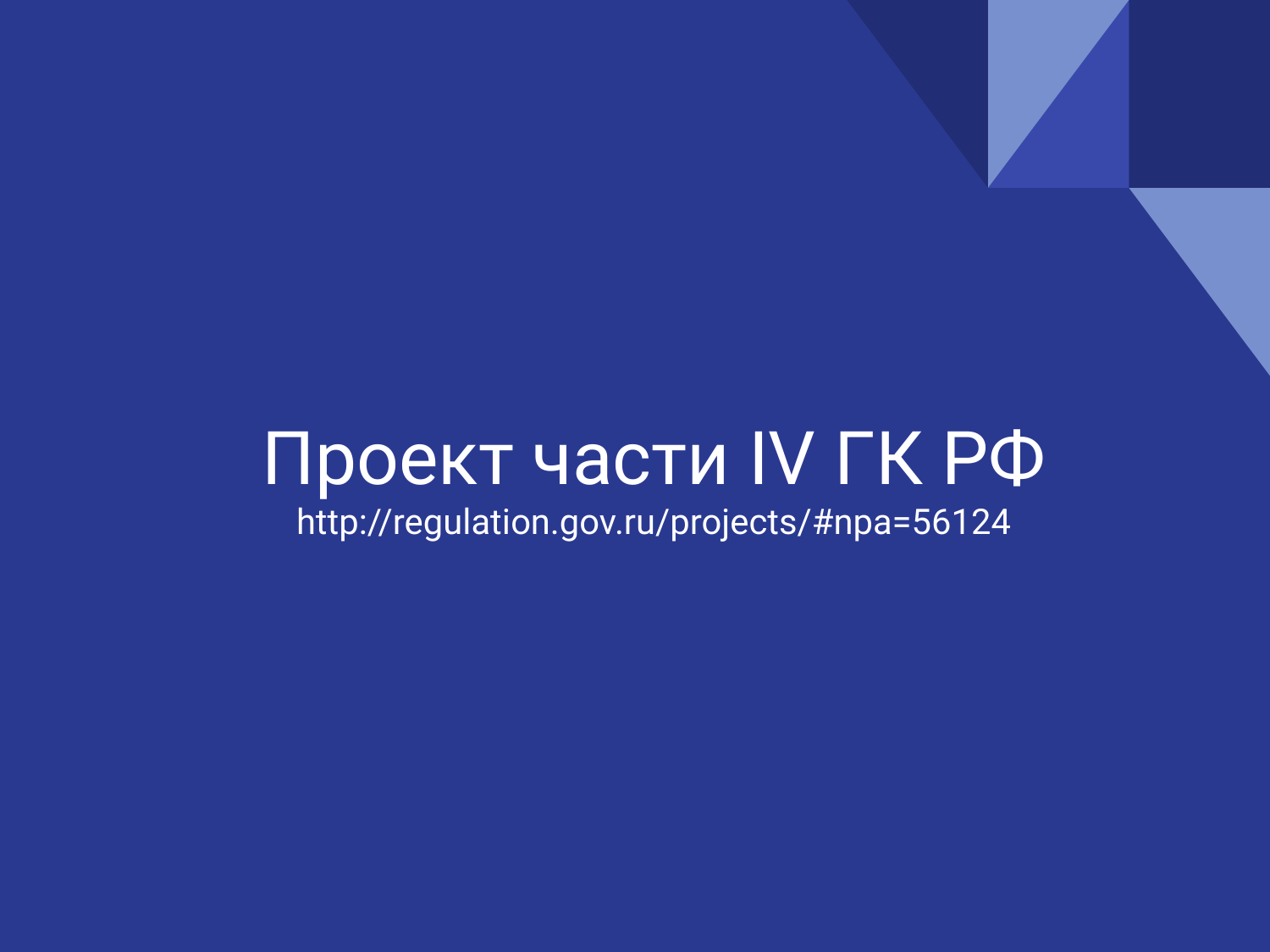

# Проект части IV ГК РФ http://regulation.gov.ru/projects/#npa=56124